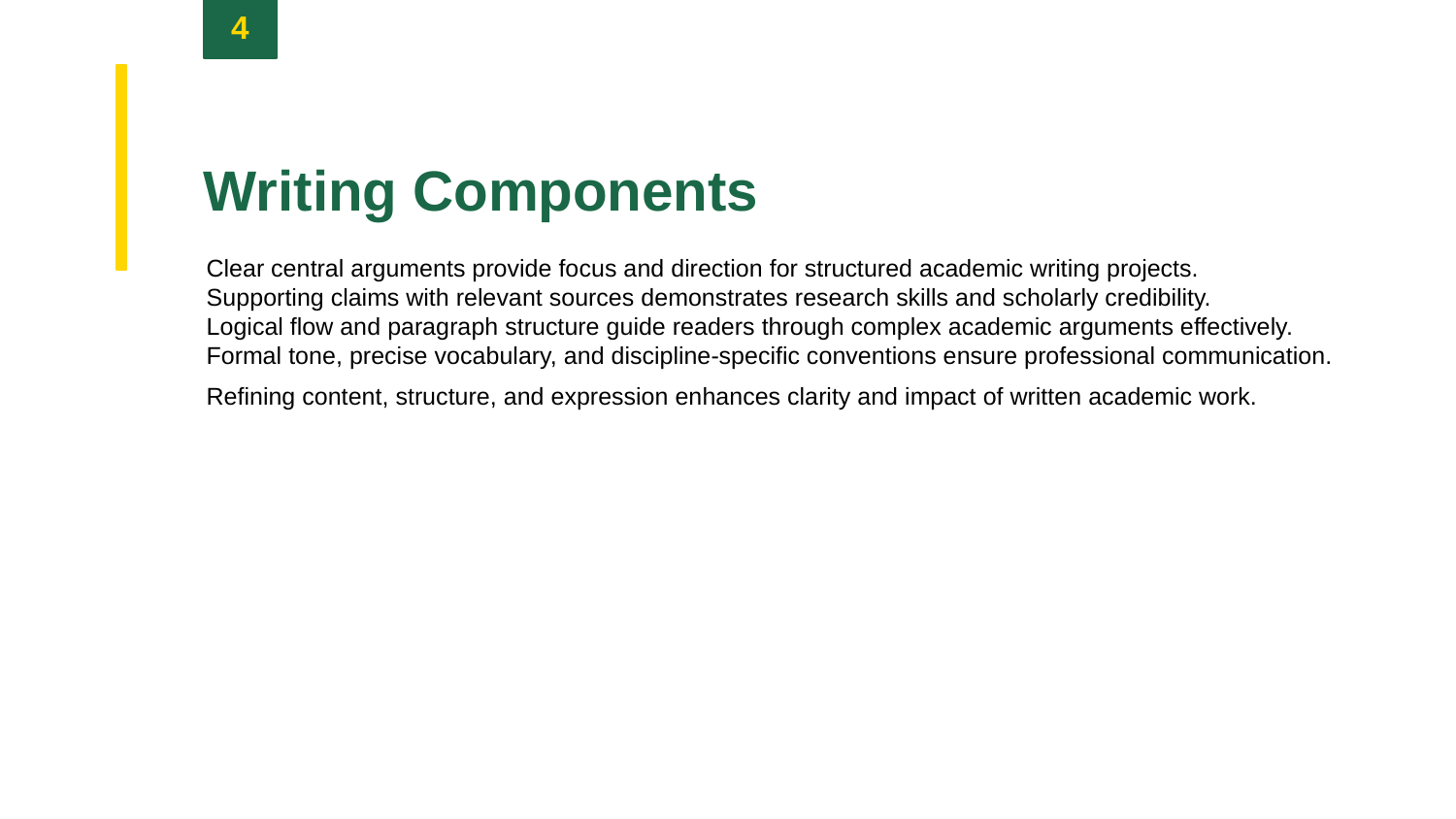

4

Writing Components
Clear central arguments provide focus and direction for structured academic writing projects.
Supporting claims with relevant sources demonstrates research skills and scholarly credibility.
Logical flow and paragraph structure guide readers through complex academic arguments effectively.
Formal tone, precise vocabulary, and discipline-specific conventions ensure professional communication.
Refining content, structure, and expression enhances clarity and impact of written academic work.